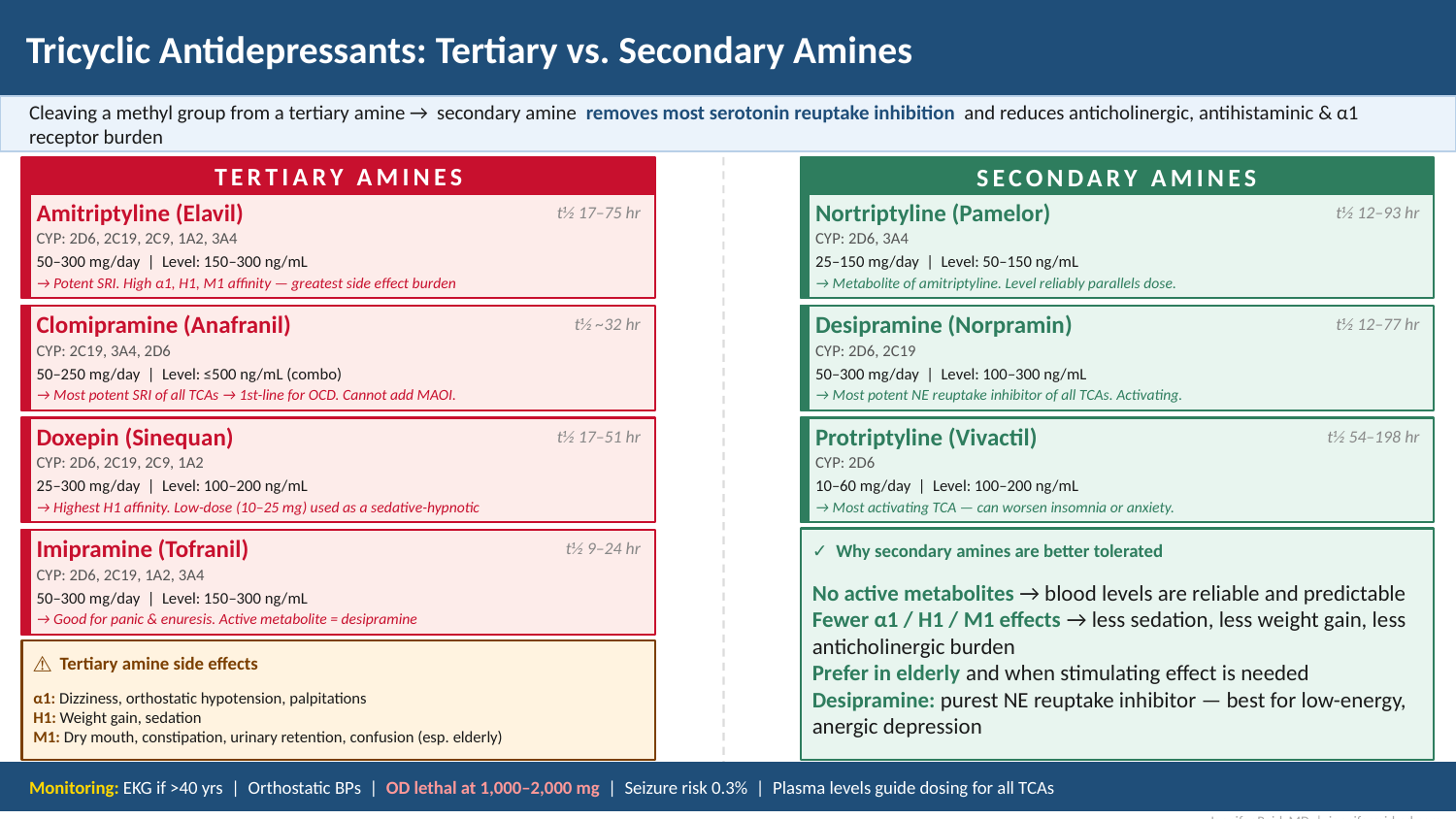

Tricyclic Antidepressants: Tertiary vs. Secondary Amines

Cleaving a methyl group from a tertiary amine →  secondary amine  removes most serotonin reuptake inhibition  and reduces anticholinergic, antihistaminic & α1 receptor burden
SECONDARY AMINES

TERTIARY AMINES

Amitriptyline (Elavil)
t½ 17–75 hr
Nortriptyline (Pamelor)
t½ 12–93 hr
More receptor binding → more side effects, more dangerous in overdose
Fewer receptors → better tolerated, reliable levels (no active metabolites)
CYP: 2D6, 2C19, 2C9, 1A2, 3A4
CYP: 2D6, 3A4
50–300 mg/day  |  Level: 150–300 ng/mL
25–150 mg/day  |  Level: 50–150 ng/mL
→ Potent SRI. High α1, H1, M1 affinity — greatest side effect burden
→ Metabolite of amitriptyline. Level reliably parallels dose.

Clomipramine (Anafranil)
t½ ~32 hr
Desipramine (Norpramin)
t½ 12–77 hr
CYP: 2C19, 3A4, 2D6
CYP: 2D6, 2C19
50–250 mg/day  |  Level: ≤500 ng/mL (combo)
50–300 mg/day  |  Level: 100–300 ng/mL
→ Most potent SRI of all TCAs → 1st-line for OCD. Cannot add MAOI.
→ Most potent NE reuptake inhibitor of all TCAs. Activating.

Doxepin (Sinequan)
t½ 17–51 hr
Protriptyline (Vivactil)
t½ 54–198 hr
CYP: 2D6, 2C19, 2C9, 1A2
CYP: 2D6
25–300 mg/day  |  Level: 100–200 ng/mL
10–60 mg/day  |  Level: 100–200 ng/mL
→ Highest H1 affinity. Low-dose (10–25 mg) used as a sedative-hypnotic
→ Most activating TCA — can worsen insomnia or anxiety.

Imipramine (Tofranil)
t½ 9–24 hr
✓  Why secondary amines are better tolerated
CYP: 2D6, 2C19, 1A2, 3A4
No active metabolites → blood levels are reliable and predictable
Fewer α1 / H1 / M1 effects → less sedation, less weight gain, less anticholinergic burden
Prefer in elderly and when stimulating effect is needed
Desipramine: purest NE reuptake inhibitor — best for low-energy, anergic depression
50–300 mg/day  |  Level: 150–300 ng/mL
→ Good for panic & enuresis. Active metabolite = desipramine

⚠  Tertiary amine side effects
α1: Dizziness, orthostatic hypotension, palpitations
H1: Weight gain, sedation
M1: Dry mouth, constipation, urinary retention, confusion (esp. elderly)

Monitoring: EKG if >40 yrs  |  Orthostatic BPs  |  OD lethal at 1,000–2,000 mg  |  Seizure risk 0.3%  |  Plasma levels guide dosing for all TCAs
Jennifer Reid, MD  |  jenniferreidmd.com